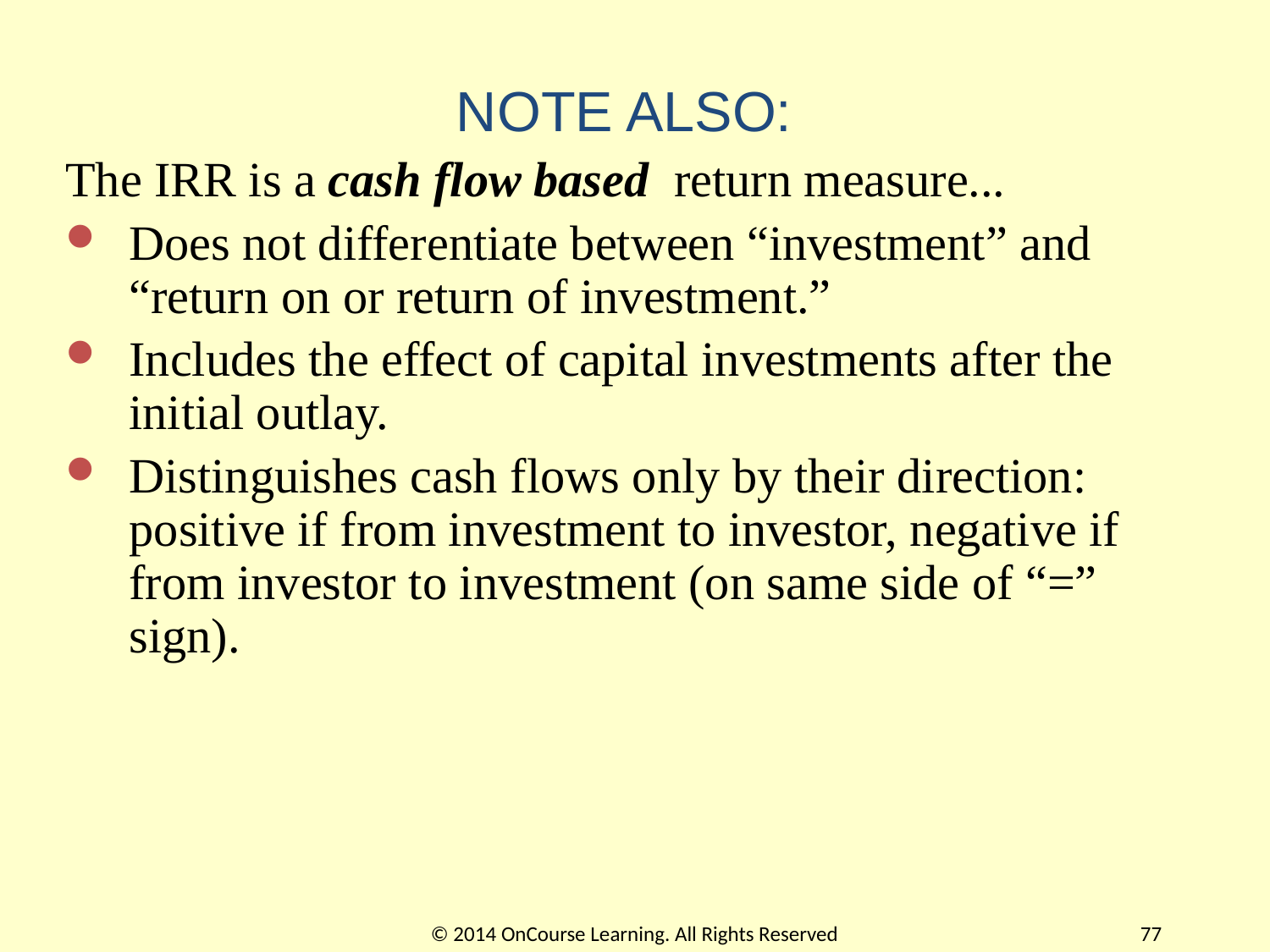

# NOTE ALSO:
The IRR is a cash flow based  return measure...
Does not differentiate between “investment” and “return on or return of investment.”
Includes the effect of capital investments after the initial outlay.
Distinguishes cash flows only by their direction: positive if from investment to investor, negative if from investor to investment (on same side of “=” sign).
© 2014 OnCourse Learning. All Rights Reserved
77